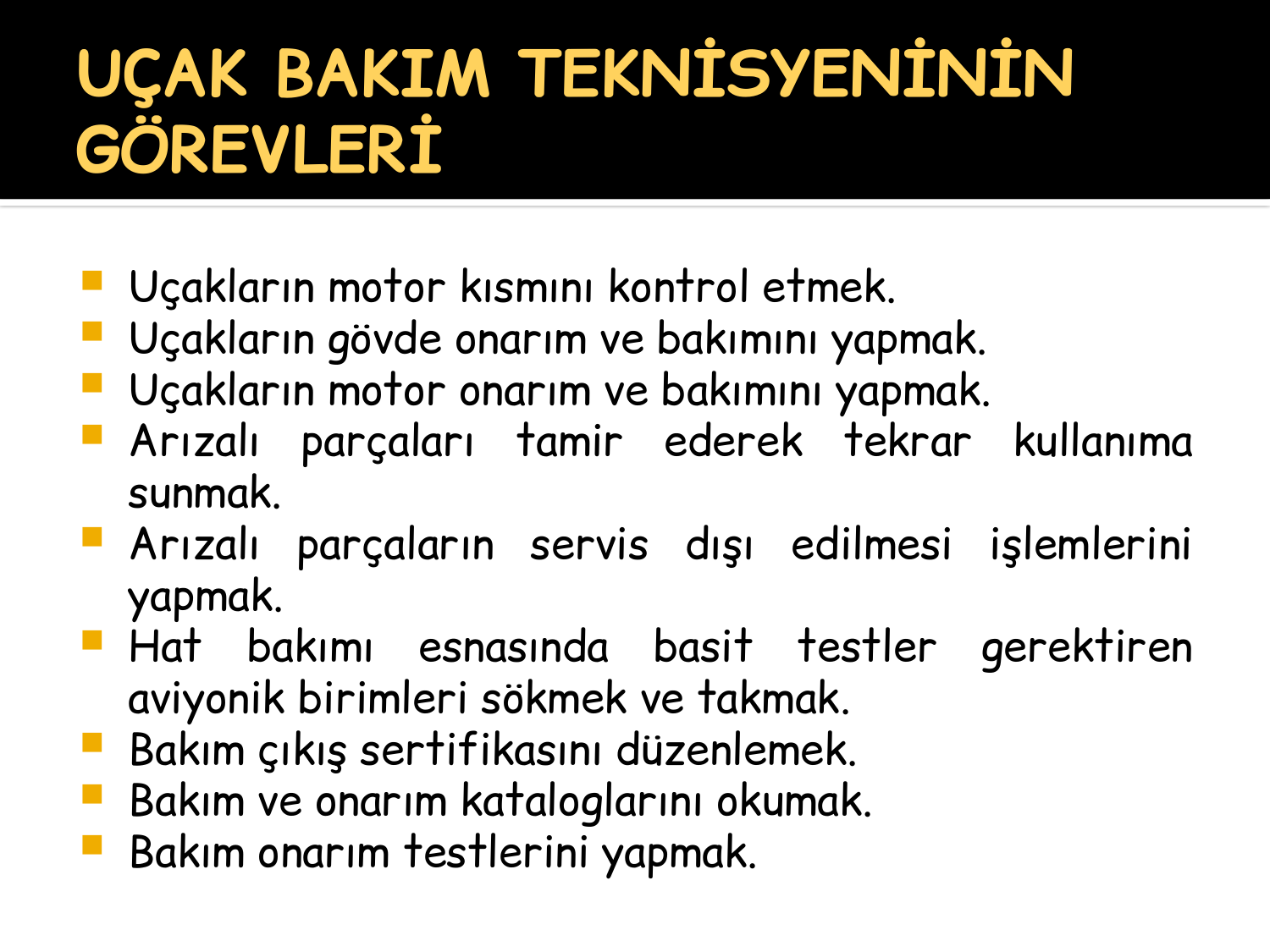

# UÇAK BAKIM TEKNİSYENİNİN GÖREVLERİ
Uçakların motor kısmını kontrol etmek.
Uçakların gövde onarım ve bakımını yapmak.
Uçakların motor onarım ve bakımını yapmak.
Arızalı parçaları tamir ederek tekrar kullanıma sunmak.
Arızalı parçaların servis dışı edilmesi işlemlerini yapmak.
Hat bakımı esnasında basit testler gerektiren aviyonik birimleri sökmek ve takmak.
Bakım çıkış sertifikasını düzenlemek.
Bakım ve onarım kataloglarını okumak.
Bakım onarım testlerini yapmak.